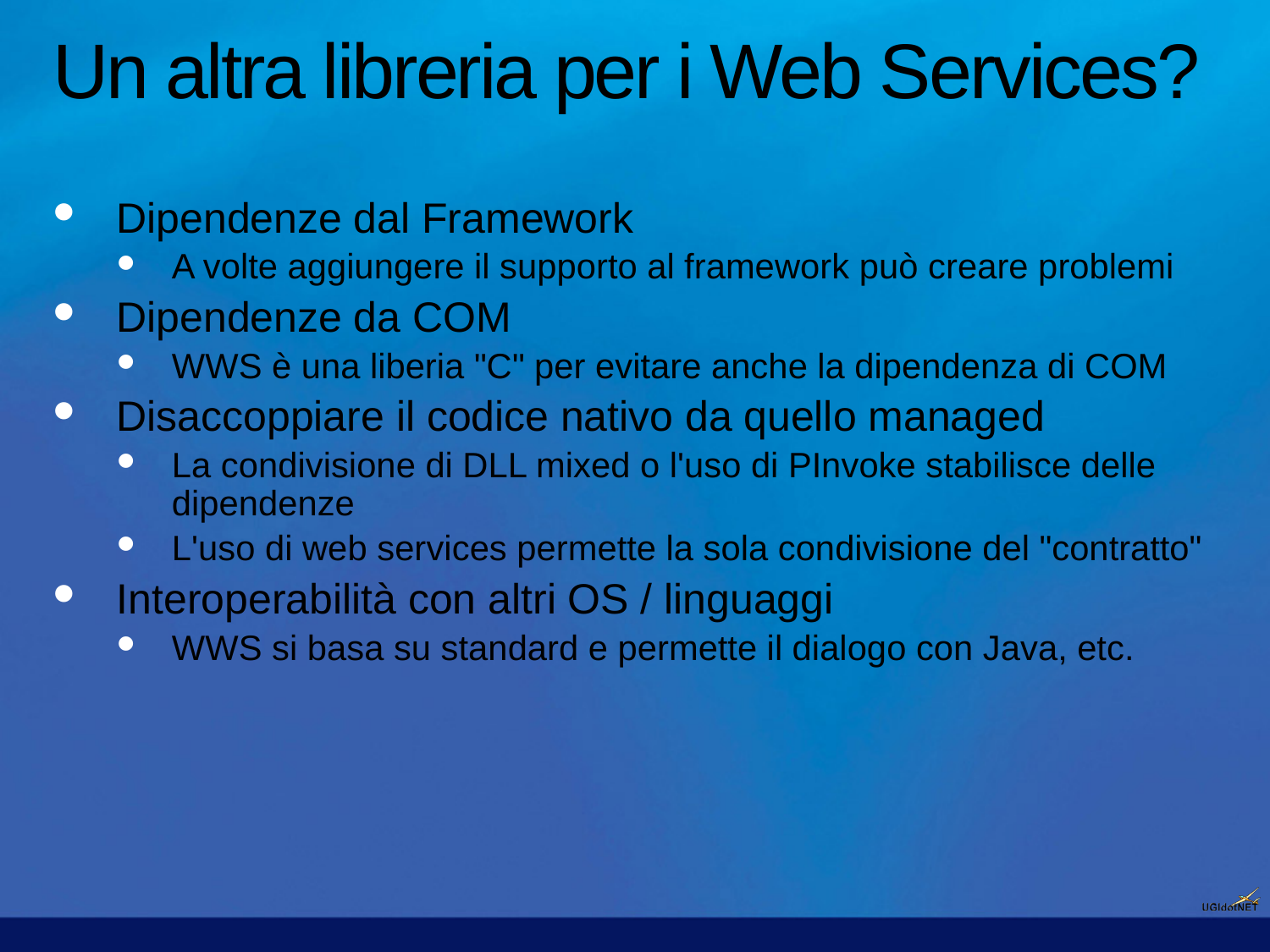

# Un altra libreria per i Web Services?
Dipendenze dal Framework
A volte aggiungere il supporto al framework può creare problemi
Dipendenze da COM
WWS è una liberia "C" per evitare anche la dipendenza di COM
Disaccoppiare il codice nativo da quello managed
La condivisione di DLL mixed o l'uso di PInvoke stabilisce delle dipendenze
L'uso di web services permette la sola condivisione del "contratto"
Interoperabilità con altri OS / linguaggi
WWS si basa su standard e permette il dialogo con Java, etc.